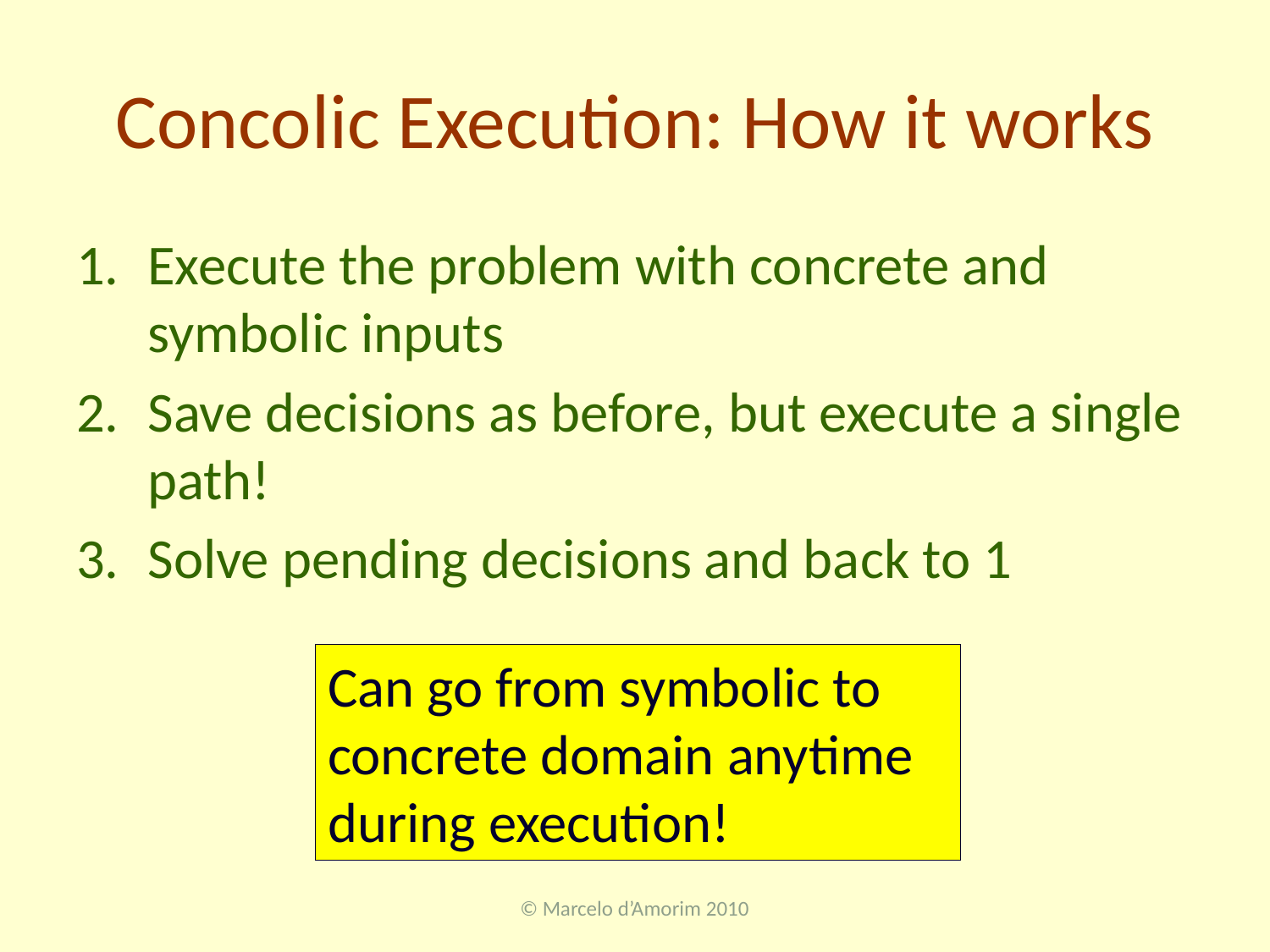

# Concolic Execution: How it works
Execute the problem with concrete and symbolic inputs
Save decisions as before, but execute a single path!
Solve pending decisions and back to 1

Can go from symbolic to concrete domain anytime during execution!
© Marcelo d’Amorim 2010